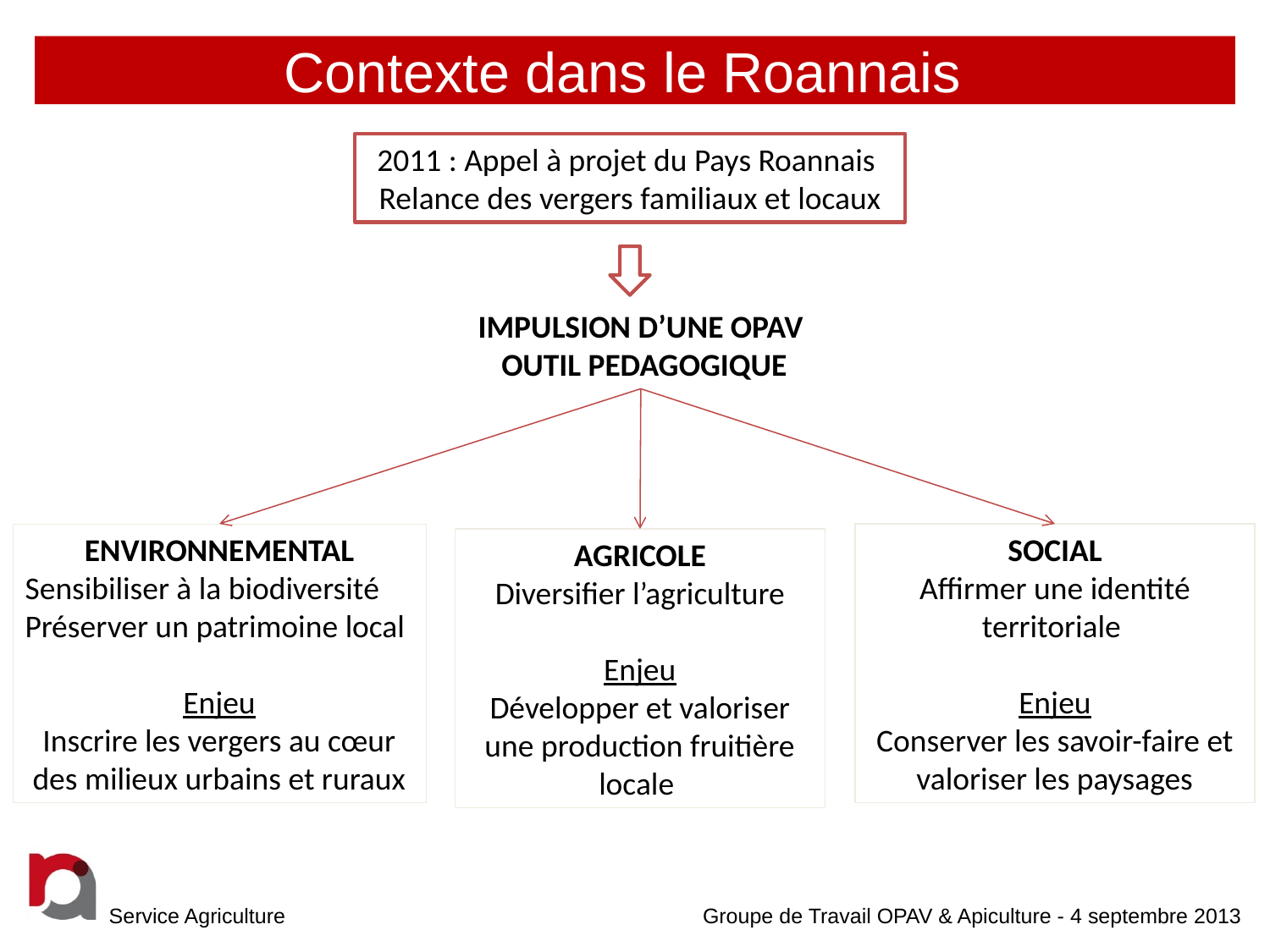

# Contexte dans le Roannais
2011 : Appel à projet du Pays Roannais
Relance des vergers familiaux et locaux

IMPULSION D’UNE OPAV
 OUTIL PEDAGOGIQUE
ENVIRONNEMENTAL
Sensibiliser à la biodiversité
Préserver un patrimoine local

Enjeu
Inscrire les vergers au cœur des milieux urbains et ruraux
SOCIAL
Affirmer une identité territoriale

Enjeu
Conserver les savoir-faire et valoriser les paysages
AGRICOLE
Diversifier l’agriculture

Enjeu
Développer et valoriser une production fruitière locale

Service Agriculture

Groupe de Travail OPAV & Apiculture - 4 septembre 2013